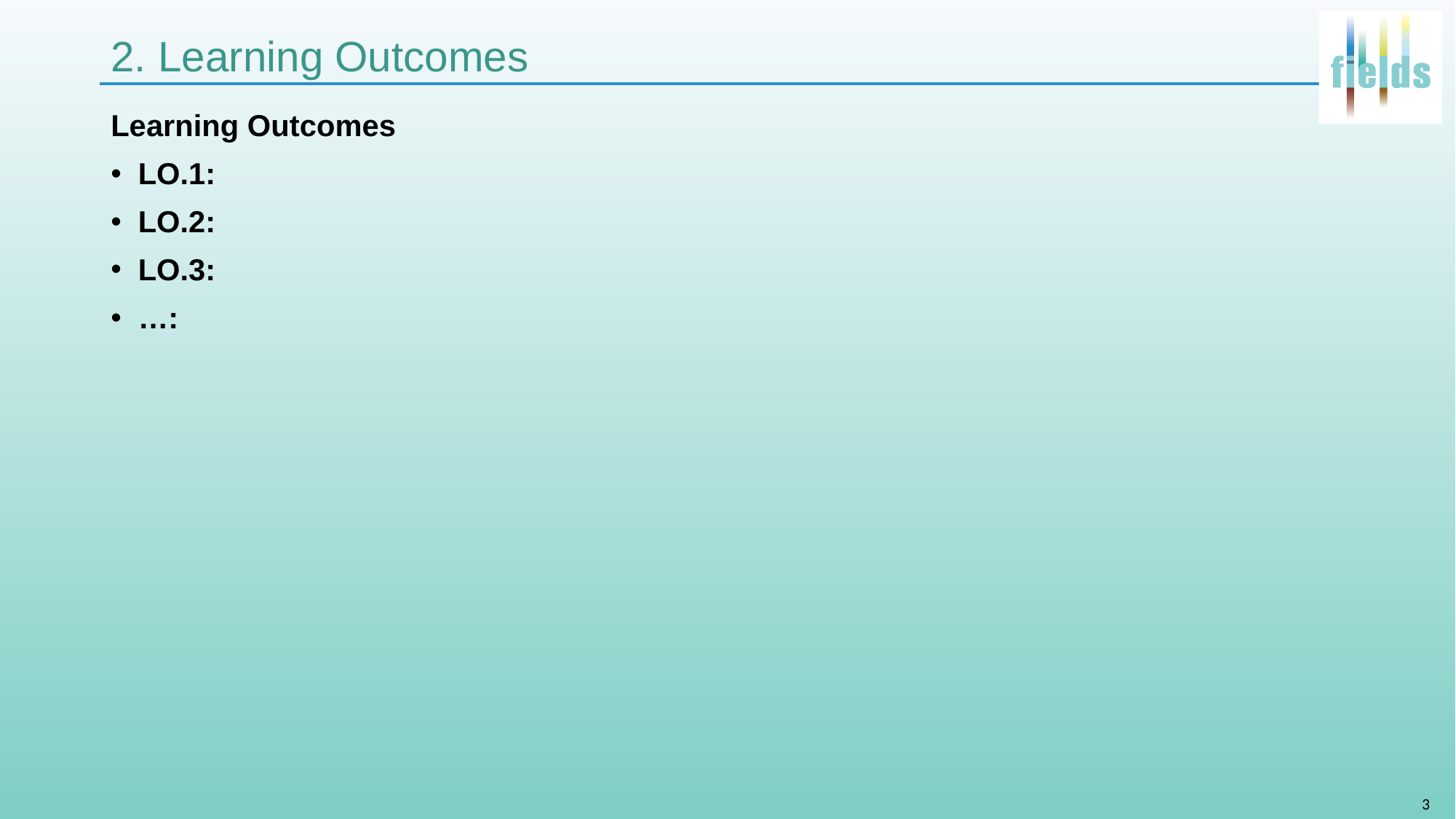

# 2. Learning Outcomes
Learning Outcomes
LO.1:
LO.2:
LO.3:
…:

3